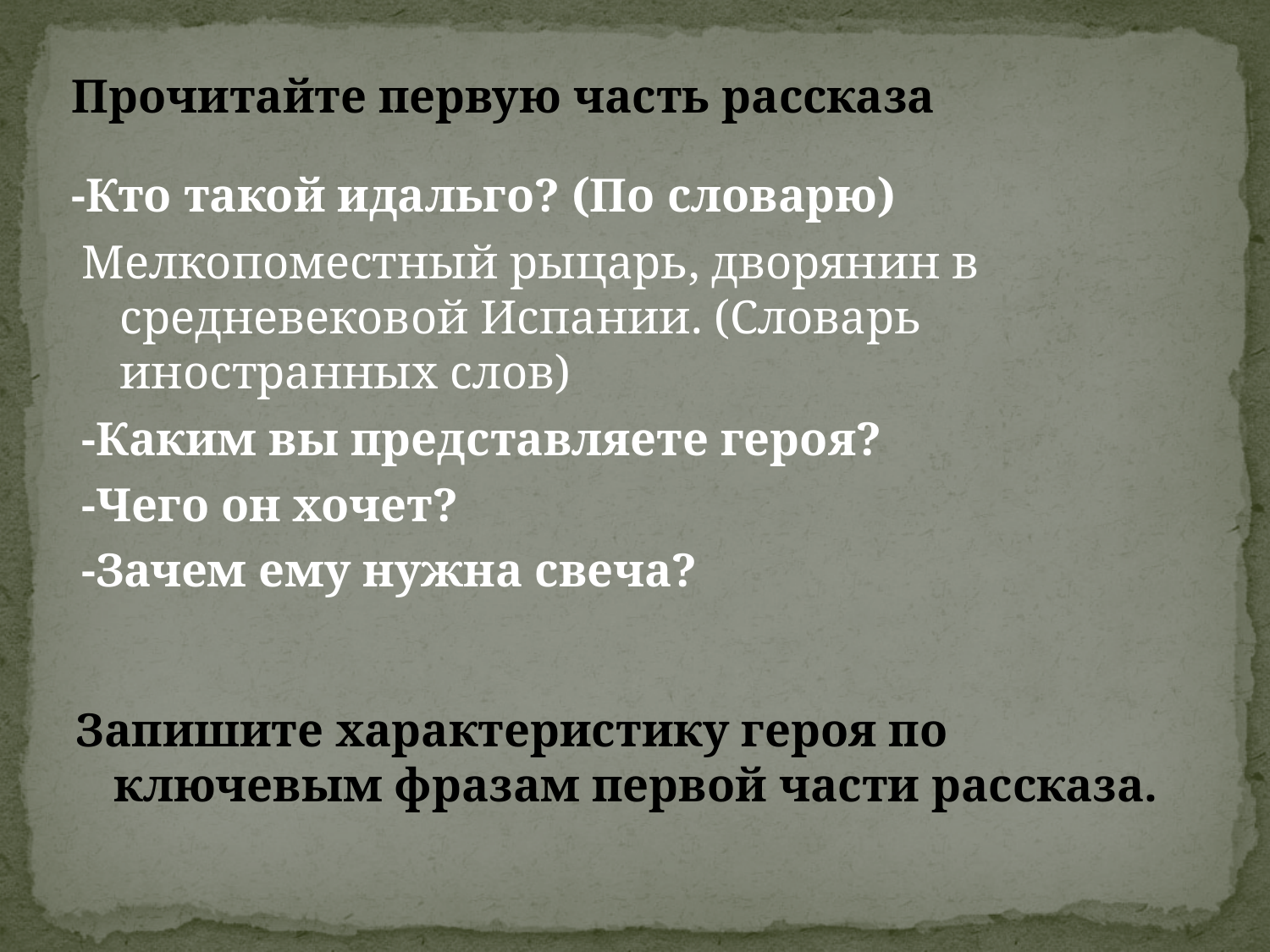

Прочитайте первую часть рассказа
-Кто такой идальго? (По словарю)

Мелкопоместный рыцарь, дворянин в средневековой Испании. (Словарь иностранных слов)
-Каким вы представляете героя?
-Чего он хочет?
-Зачем ему нужна свеча?
Запишите характеристику героя по ключевым фразам первой части рассказа.